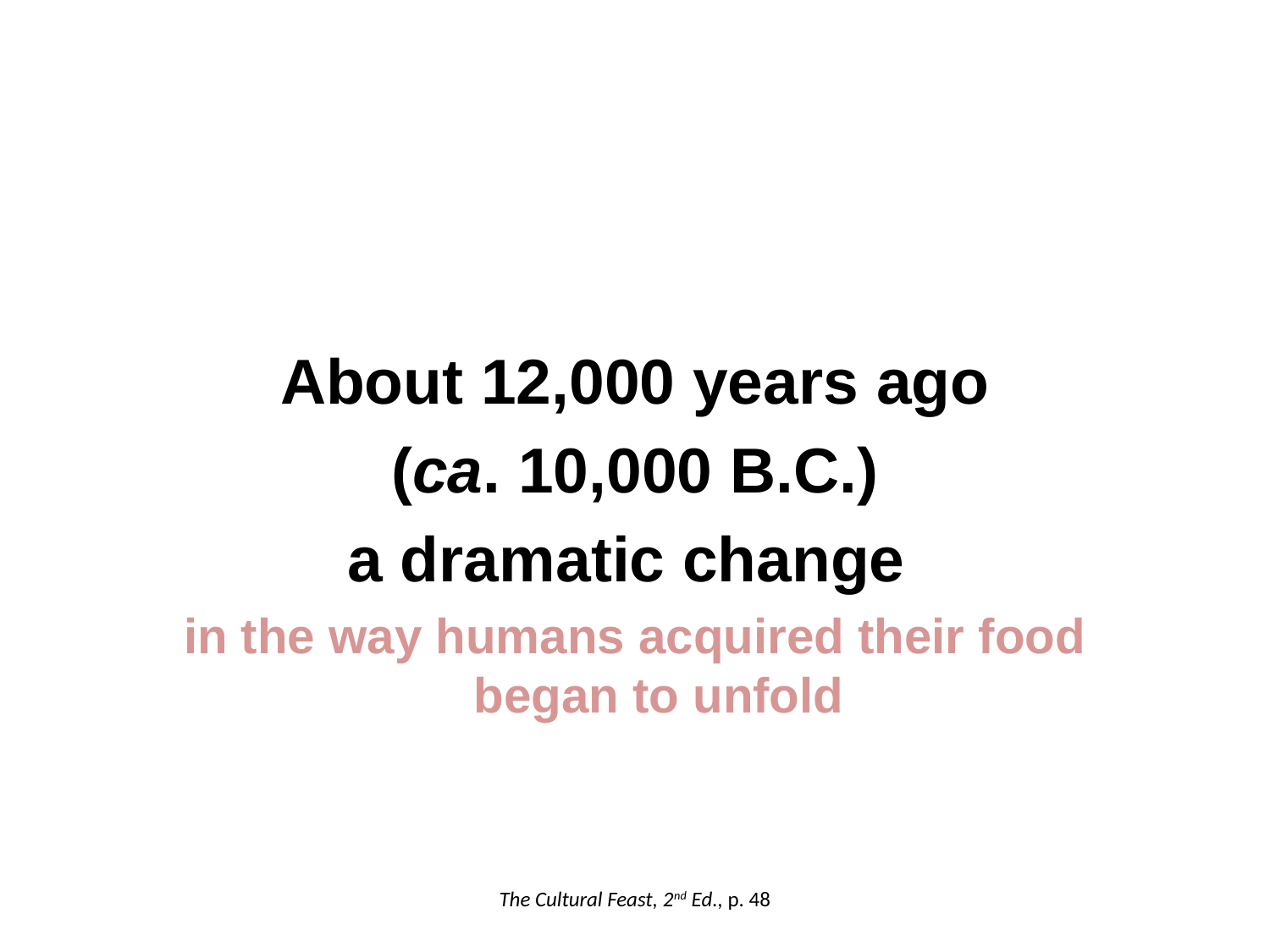

About 12,000 years ago
(ca. 10,000 B.C.)
a dramatic change
in the way humans acquired their food began to unfold
The Cultural Feast, 2nd Ed., p. 48